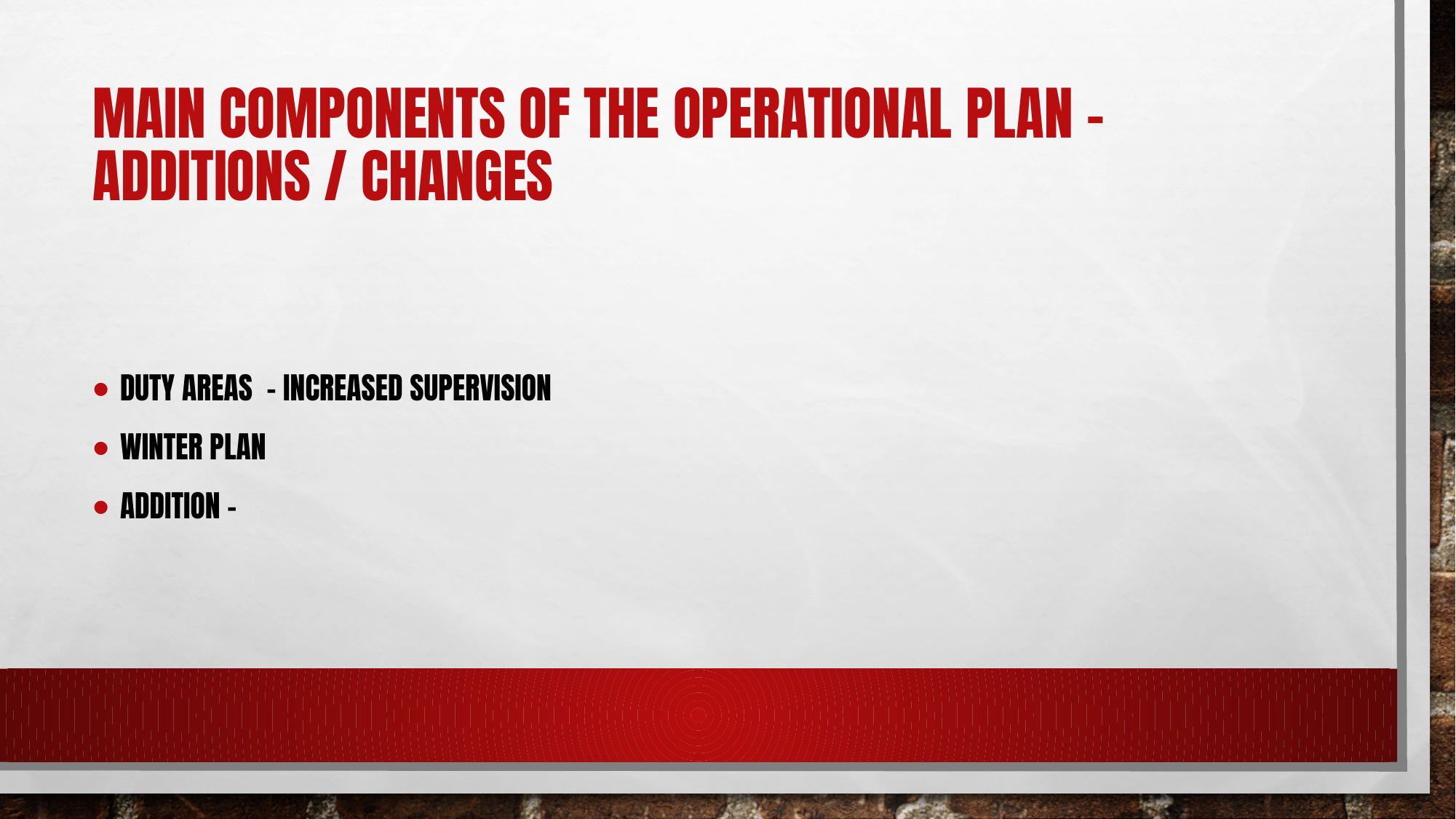

# Main components of the operational Plan – additions / changes
Duty areas  - increased supervision
Winter plan
Addition -